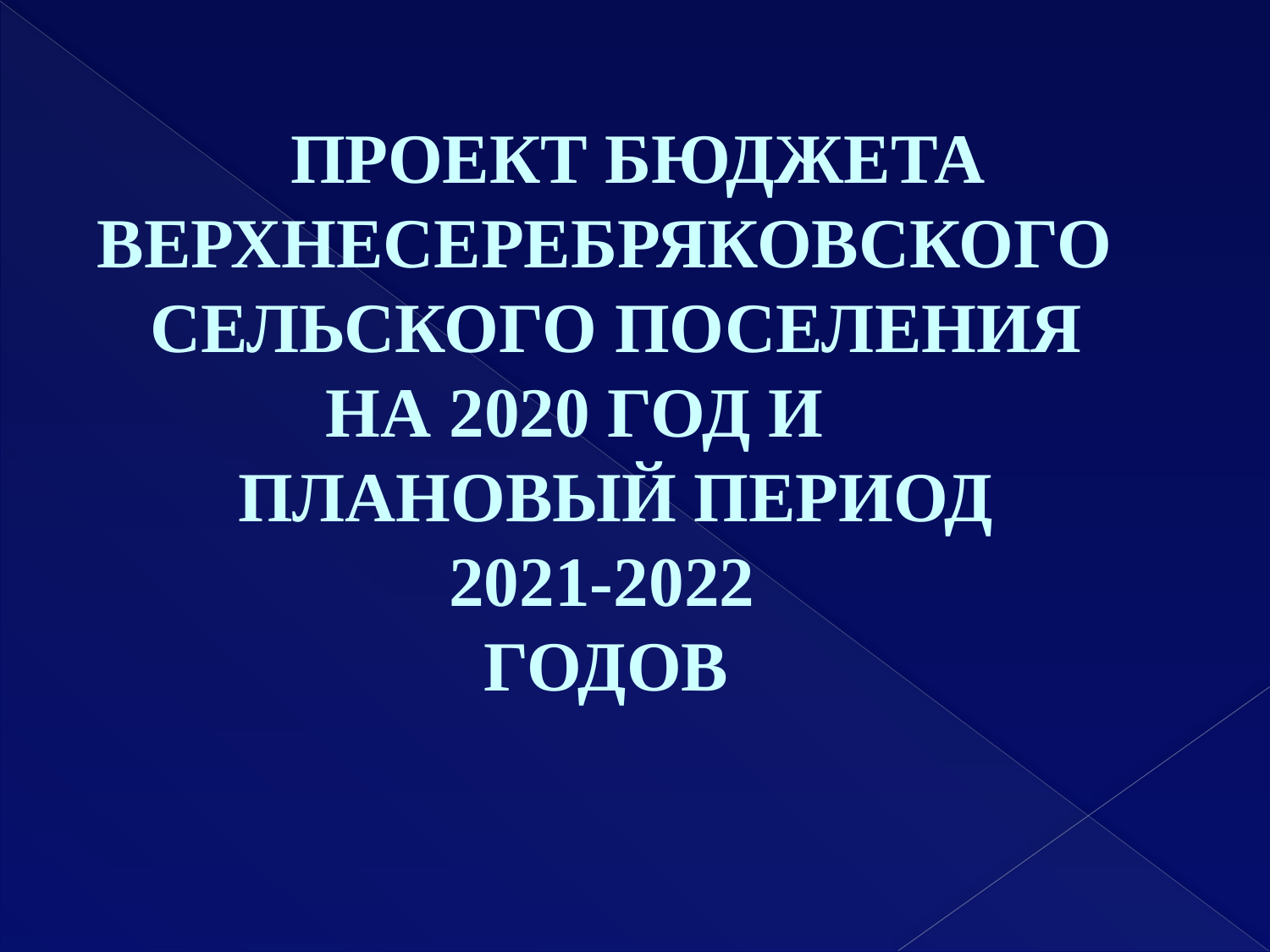

ПРОЕКТ БЮДЖЕТА
ВЕРХНЕСЕРЕБРЯКОВСКОГО
   СЕЛЬСКОГО ПОСЕЛЕНИЯ
             на 2020 ГОД И
        ПЛАНОВЫЙ ПЕРИОД
                    2021-2022
                      годОВ